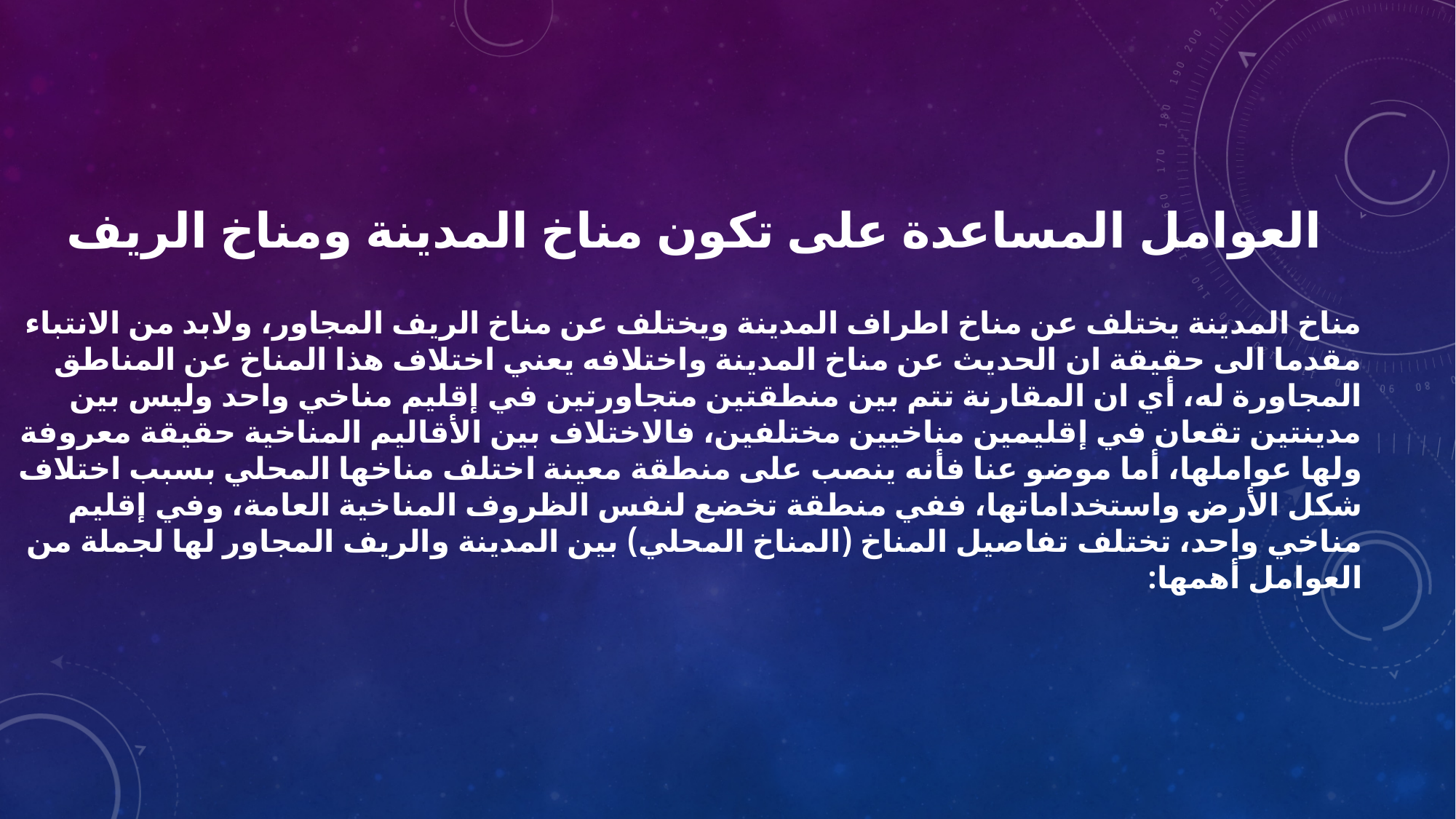

مناخ المدينة يختلف عن مناخ اطراف المدينة ويختلف عن مناخ الريف المجاور، ولابد من الانتباء مقدما الى حقيقة ان الحديث عن مناخ المدينة واختلافه يعني اختلاف هذا المناخ عن المناطق المجاورة له، أي ان المقارنة تتم بين منطقتين متجاورتين في إقليم مناخي واحد وليس بين مدينتين تقعان في إقليمين مناخيين مختلفين، فالاختلاف بين الأقاليم المناخية حقيقة معروفة ولها عواملها، أما موضو عنا فأنه ينصب على منطقة معينة اختلف مناخها المحلي بسبب اختلاف شكل الأرض واستخداماتها، ففي منطقة تخضع لنفس الظروف المناخية العامة، وفي إقليم مناخي واحد، تختلف تفاصيل المناخ (المناخ المحلي) بين المدينة والريف المجاور لها لجملة من العوامل أهمها:
# العوامل المساعدة على تكون مناخ المدينة ومناخ الريف